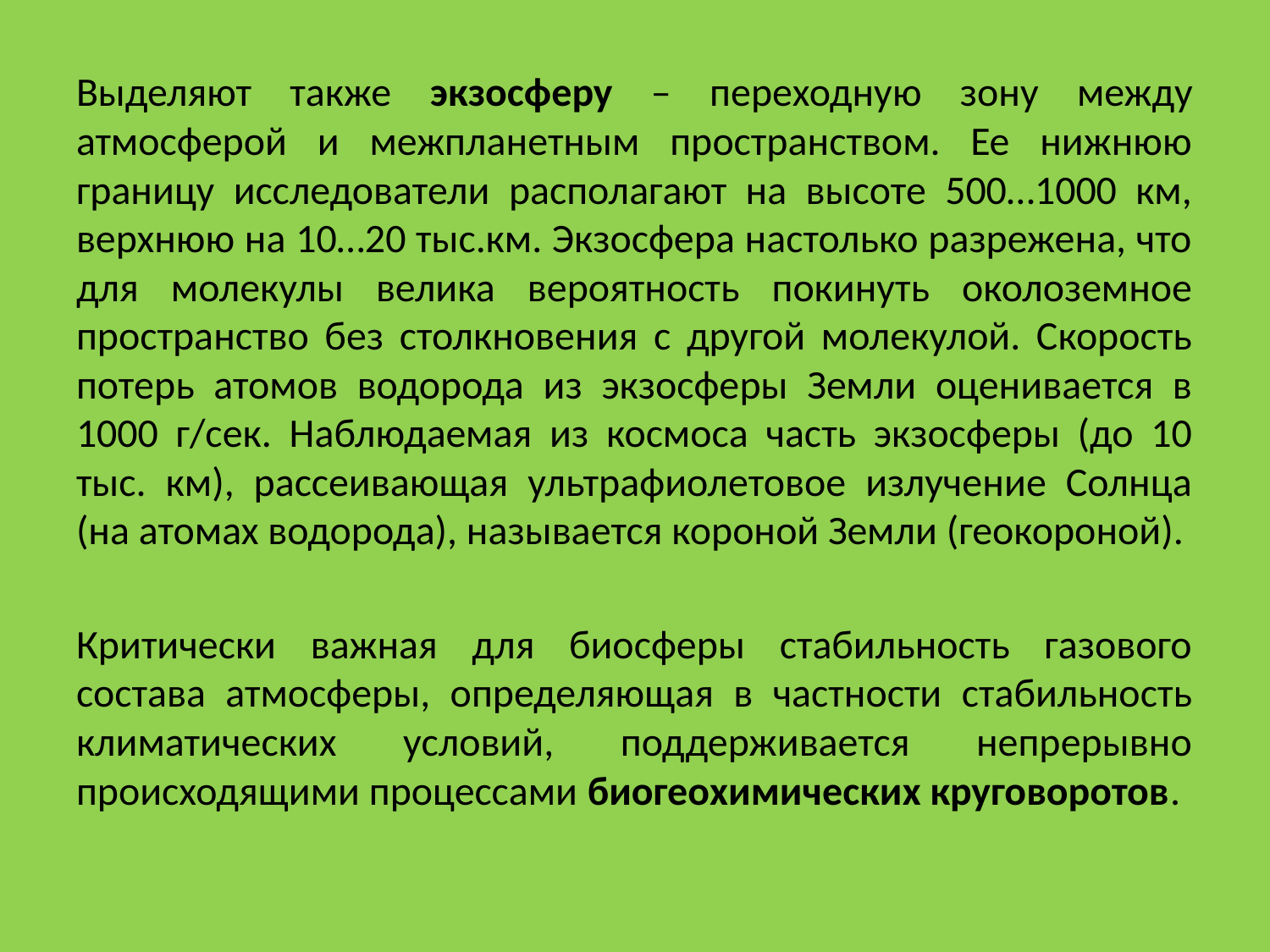

Выделяют также экзосферу – переходную зону между атмосферой и межпланетным пространством. Ее нижнюю границу исследователи располагают на высоте 500…1000 км, верхнюю на 10…20 тыс.км. Экзосфера настолько разрежена, что для молекулы велика вероятность покинуть околоземное пространство без столкновения с другой молекулой. Скорость потерь атомов водорода из экзосферы Земли оценивается в 1000 г/сек. Наблюдаемая из космоса часть экзосферы (до 10 тыс. км), рассеивающая ультрафиолетовое излучение Солнца (на атомах водорода), называется короной Земли (геокороной).

Критически важная для биосферы стабильность газового состава атмосферы, определяющая в частности стабильность климатических условий, поддерживается непрерывно происходящими процессами биогеохимических круговоротов.